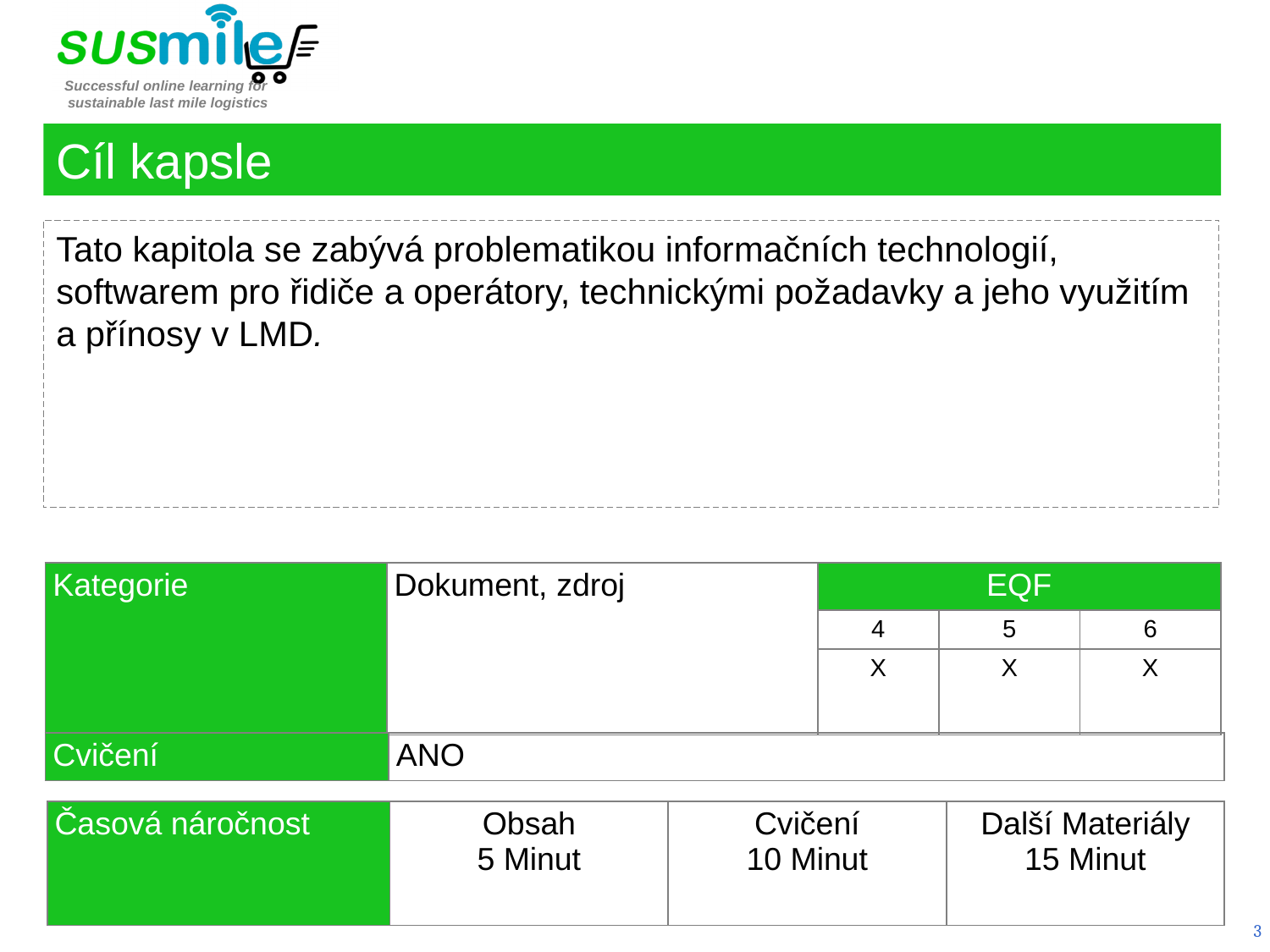

Cíl kapsle
Tato kapitola se zabývá problematikou informačních technologií, softwarem pro řidiče a operátory, technickými požadavky a jeho využitím a přínosy v LMD.

| Kategorie | Dokument, zdroj | EQF |  |  |
| --- | --- | --- | --- | --- |
|  |  | 4 | 5 | 6 |
|  |  | X | X | X |
| Cvičení | ANO |
| --- | --- |
| Časová náročnost | Obsah 5 Minut | Cvičení 10 Minut | Další Materiály 15 Minut |
| --- | --- | --- | --- |
3